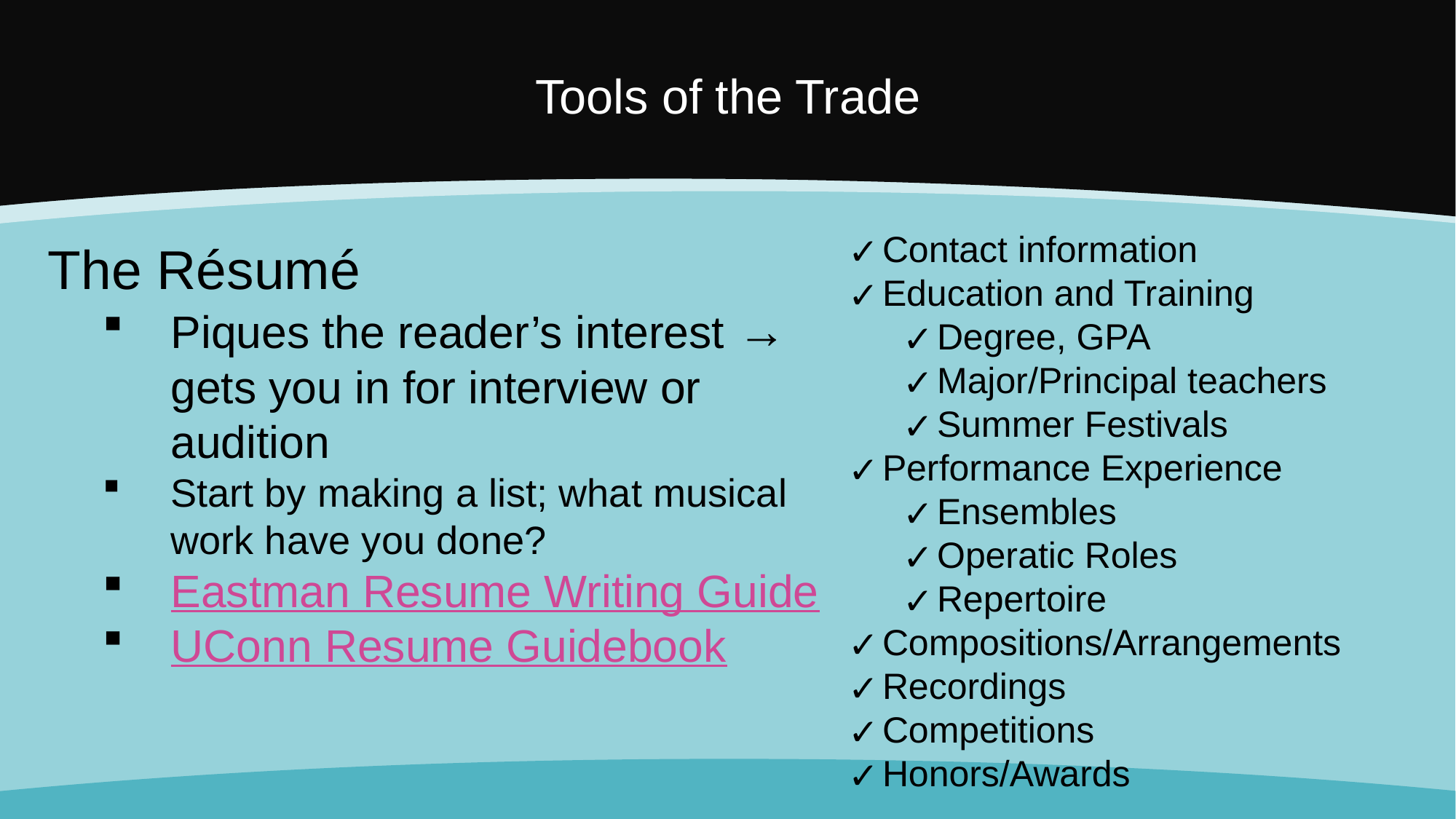

# Tools of the Trade
Contact information
Education and Training
Degree, GPA
Major/Principal teachers
Summer Festivals
Performance Experience
Ensembles
Operatic Roles
Repertoire
Compositions/Arrangements
Recordings
Competitions
Honors/Awards

The Résumé
Piques the reader’s interest → gets you in for interview or audition
Start by making a list; what musical work have you done?
Eastman Resume Writing Guide
UConn Resume Guidebook